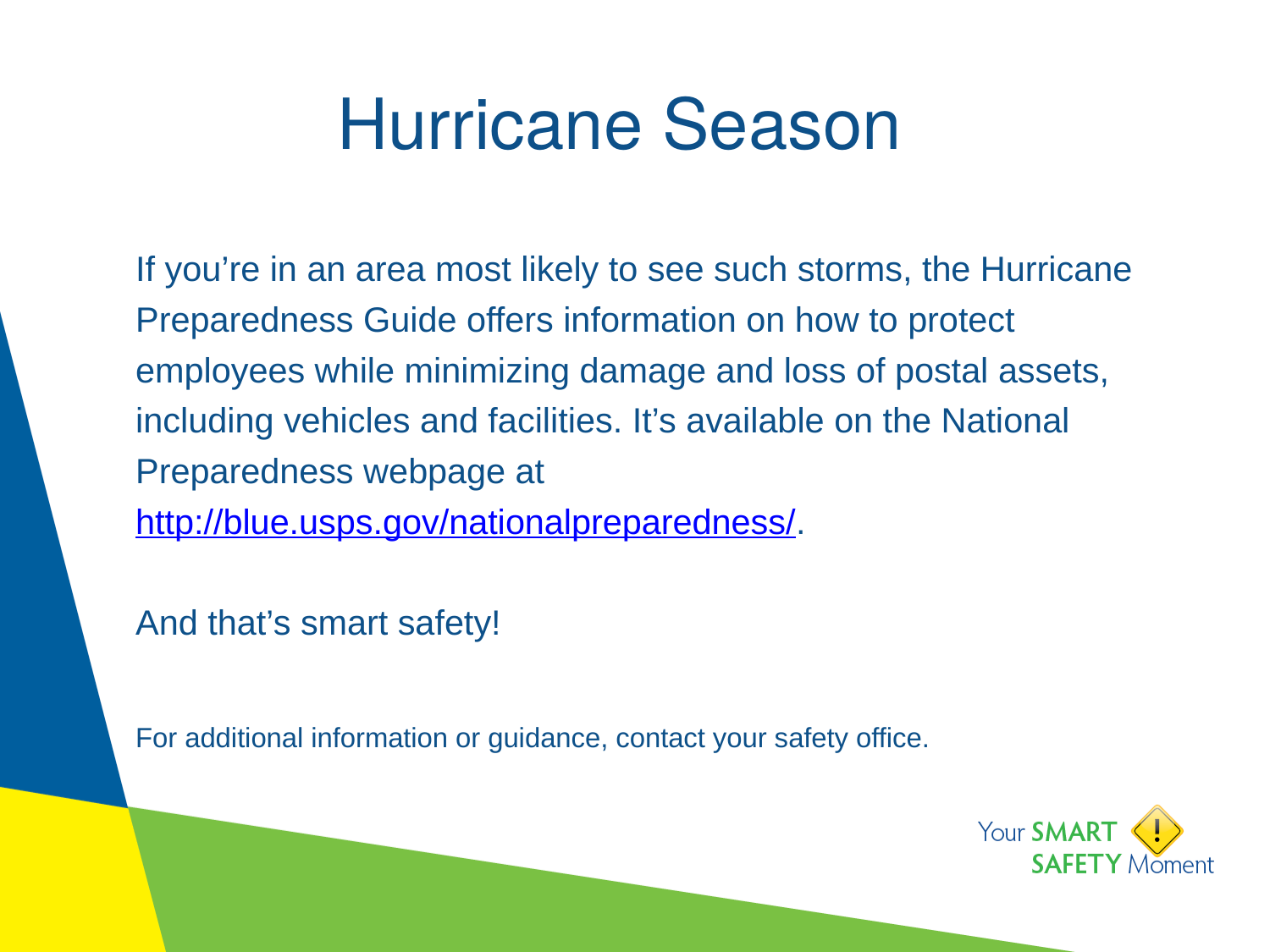

# Hurricane Season

If you’re in an area most likely to see such storms, the Hurricane Preparedness Guide offers information on how to protect employees while minimizing damage and loss of postal assets, including vehicles and facilities. It’s available on the National Preparedness webpage at http://blue.usps.gov/nationalpreparedness/.

And that’s smart safety!

For additional information or guidance, contact your safety office.